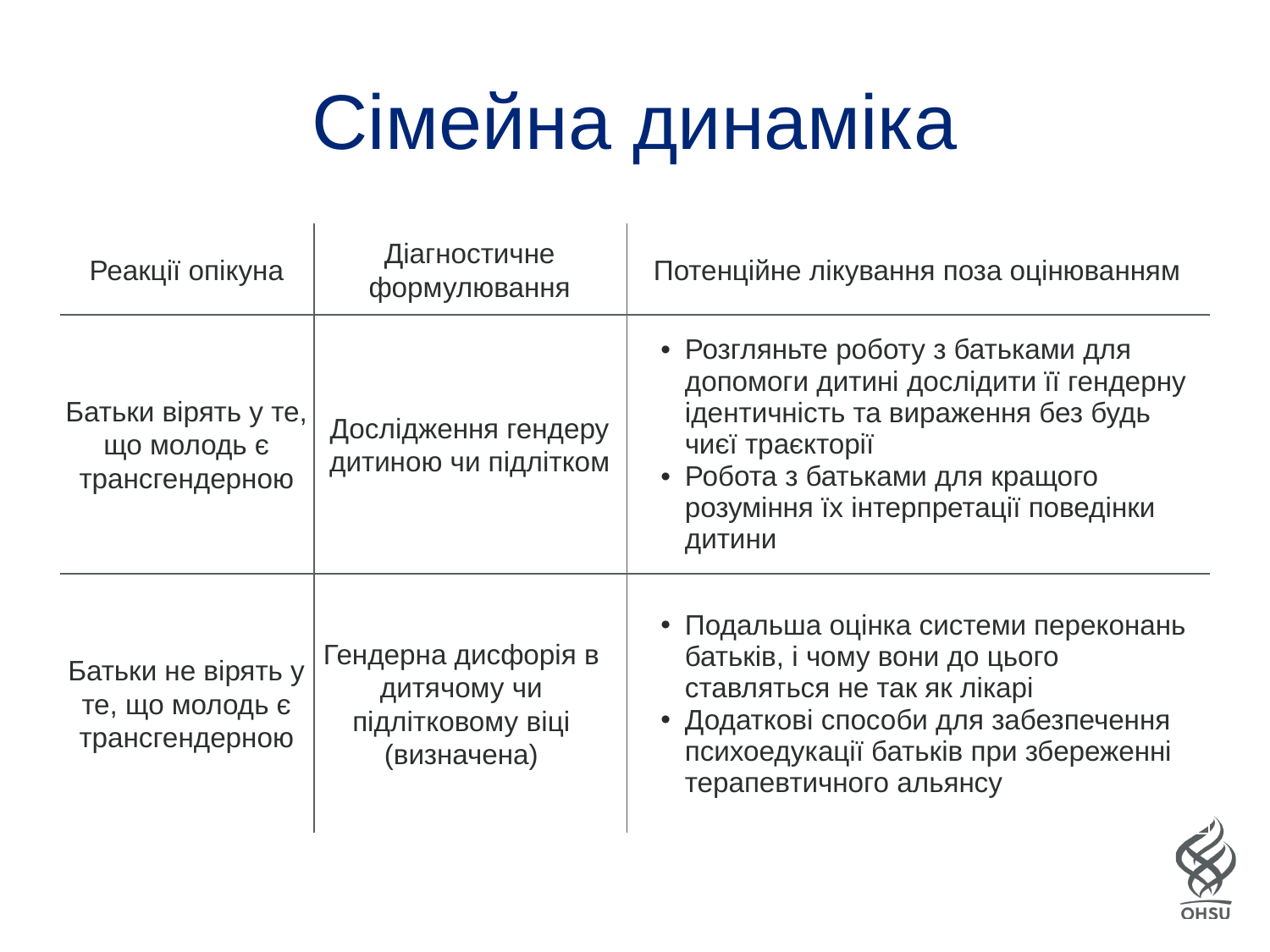

# Сімейна динаміка
| Реакції опікуна | Діагностичне формулювання | Потенційне лікування поза оцінюванням |
| --- | --- | --- |
| Батьки вірять у те, що молодь є трансгендерною | Дослідження гендеру дитиною чи підлітком | Розгляньте роботу з батьками для допомоги дитині дослідити її гендерну ідентичність та вираження без будь чиєї траєкторії Робота з батьками для кращого розуміння їх інтерпретації поведінки дитини |
| Батьки не вірять у те, що молодь є трансгендерною | Гендерна дисфорія в дитячому чи підлітковому віці (визначена) | Подальша оцінка системи переконань батьків, і чому вони до цього ставляться не так як лікарі Додаткові способи для забезпечення психоедукації батьків при збереженні терапевтичного альянсу |